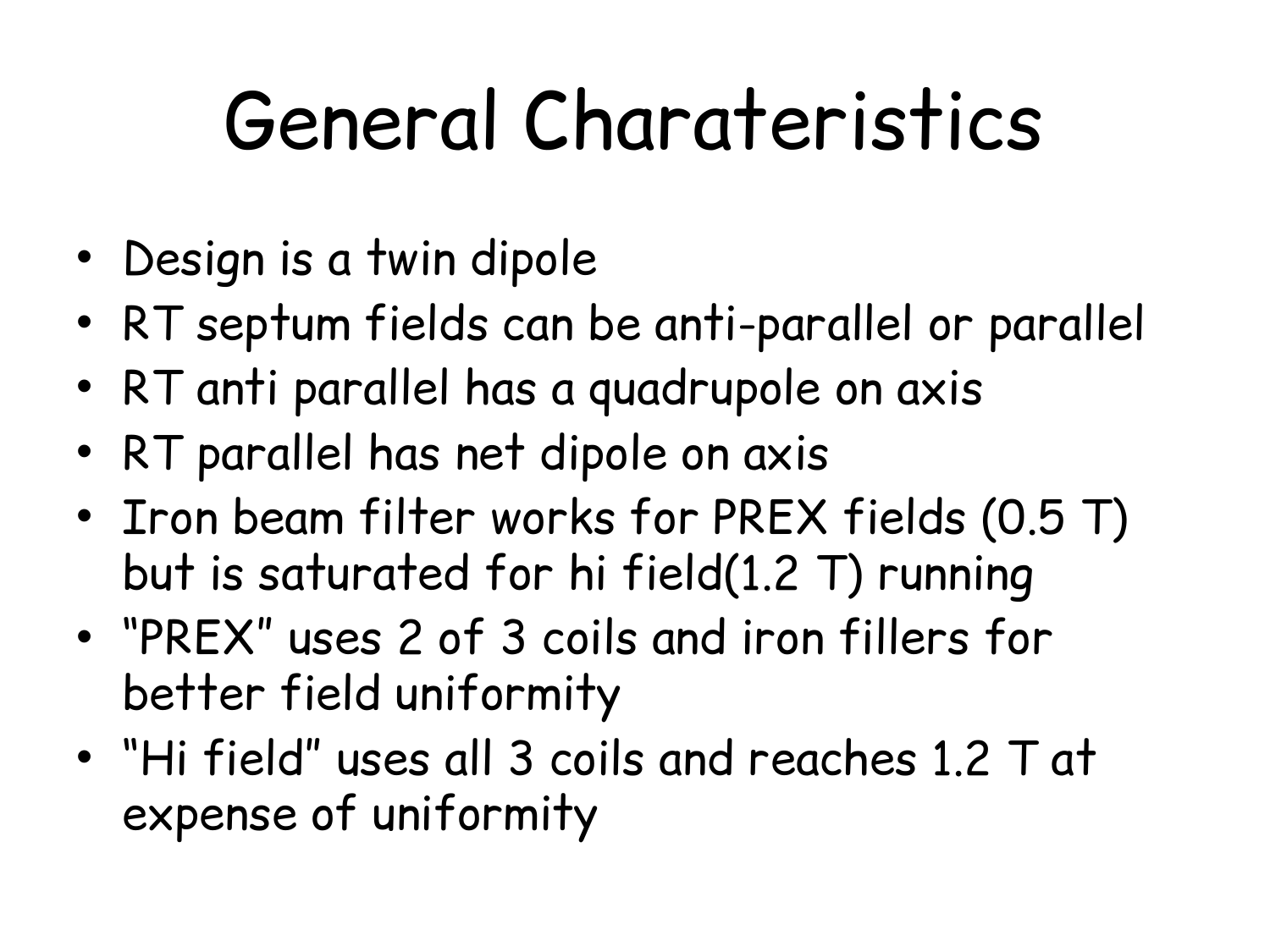

# General Charateristics
Design is a twin dipole
RT septum fields can be anti-parallel or parallel
RT anti parallel has a quadrupole on axis
RT parallel has net dipole on axis
Iron beam filter works for PREX fields (0.5 T) but is saturated for hi field(1.2 T) running
“PREX” uses 2 of 3 coils and iron fillers for better field uniformity
“Hi field” uses all 3 coils and reaches 1.2 T at expense of uniformity